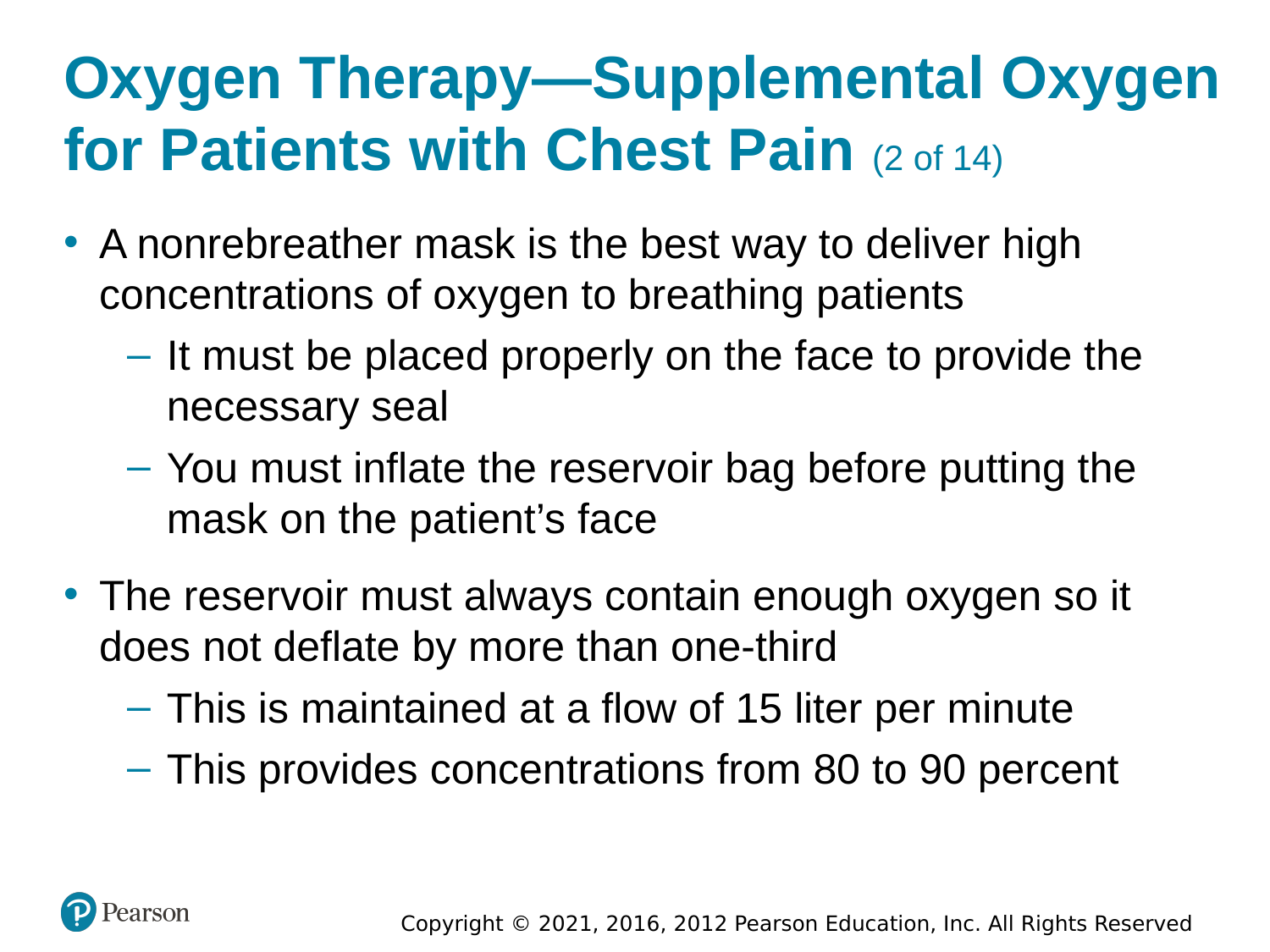

# Oxygen Therapy—Supplemental Oxygen for Patients with Chest Pain (2 of 14)
A nonrebreather mask is the best way to deliver high concentrations of oxygen to breathing patients
It must be placed properly on the face to provide the necessary seal
You must inflate the reservoir bag before putting the mask on the patient’s face
The reservoir must always contain enough oxygen so it does not deflate by more than one-third
This is maintained at a flow of 15 liter per minute
This provides concentrations from 80 to 90 percent